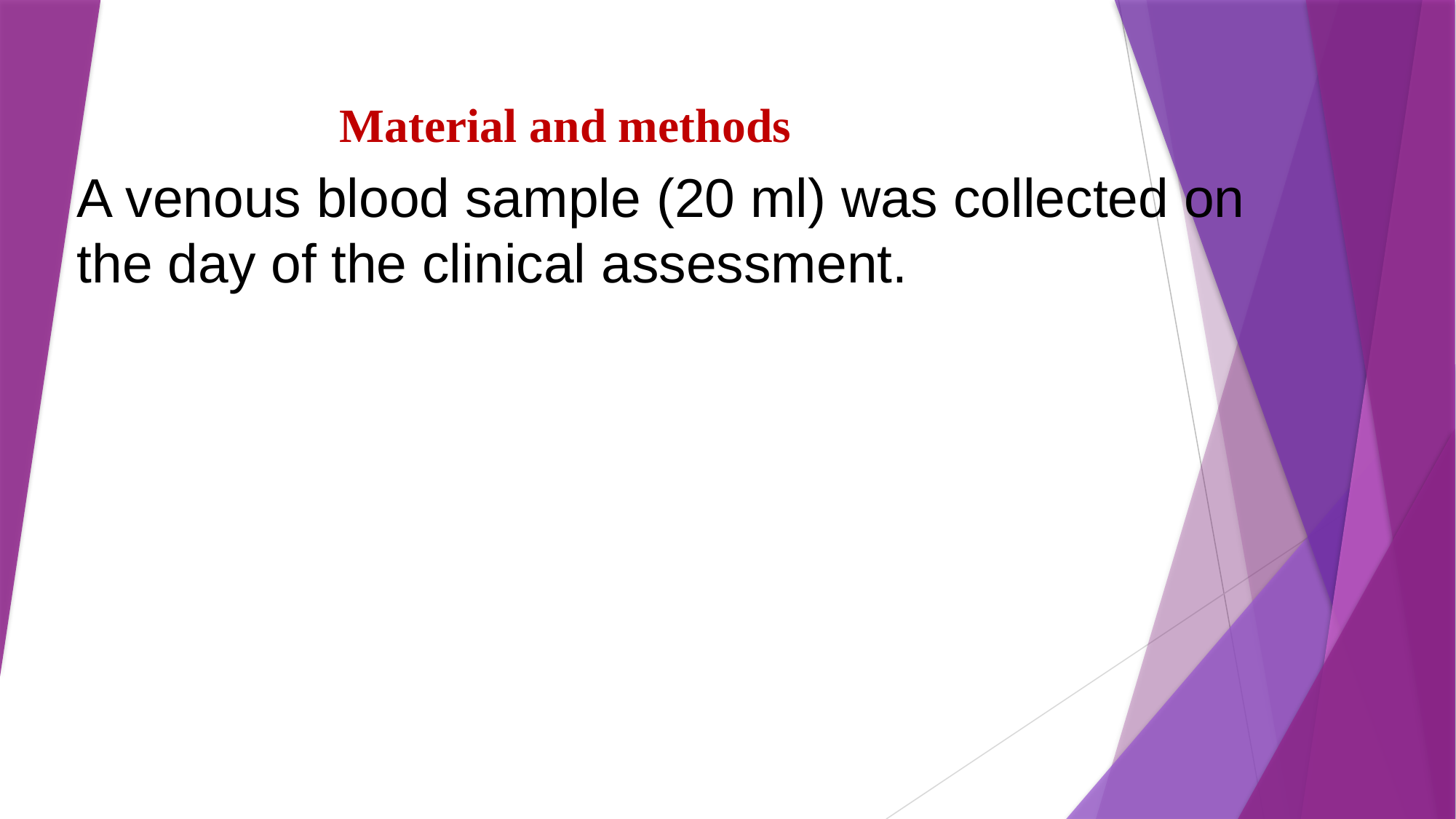

Material and methods

# A venous blood sample (20 ml) was collected on the day of the clinical assessment.